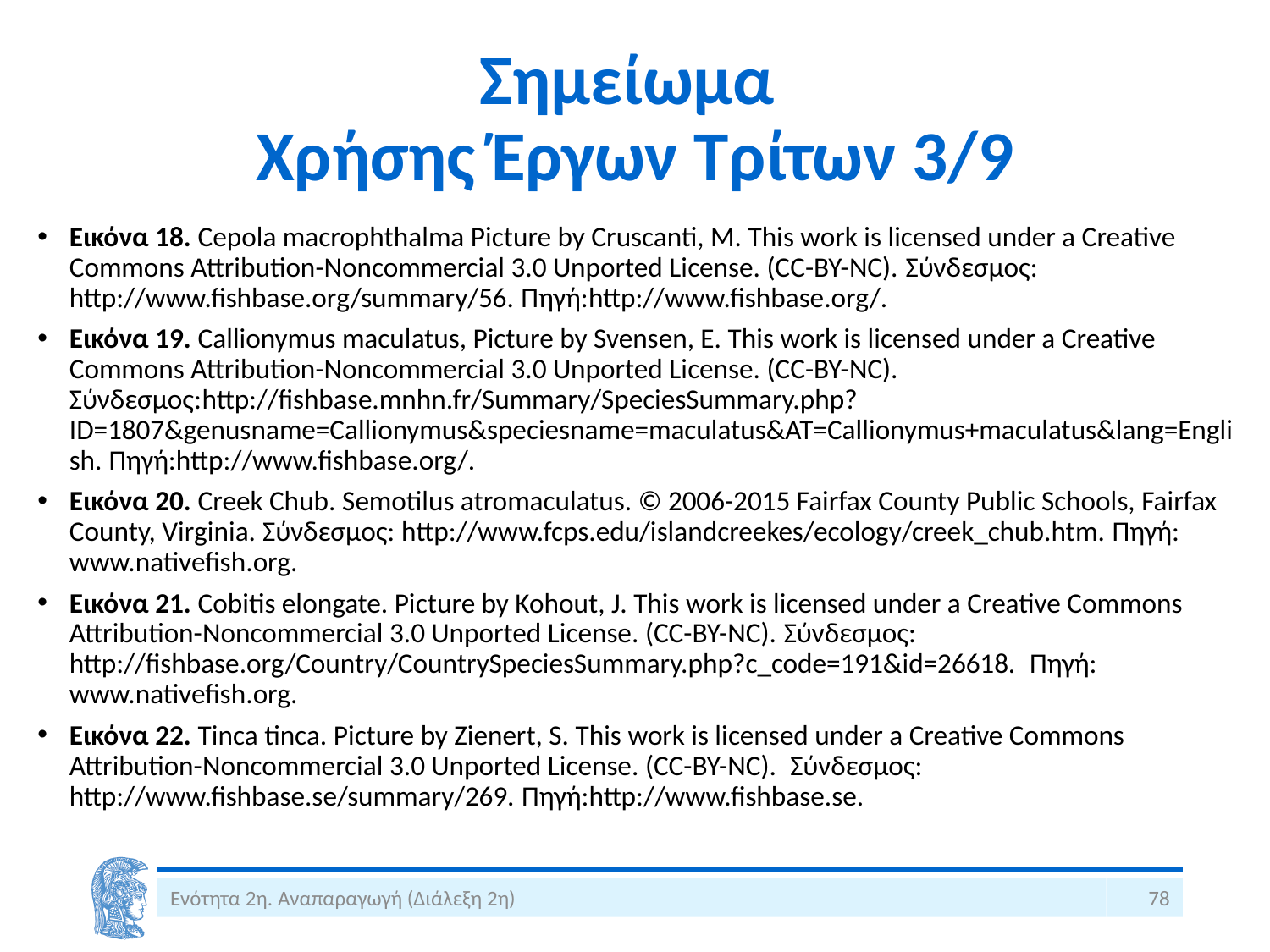

# Σημείωμα Χρήσης Έργων Τρίτων 3/9
Εικόνα 18. Cepola macrophthalma Picture by Cruscanti, M. This work is licensed under a Creative Commons Attribution-Noncommercial 3.0 Unported License. (CC-BY-NC). Σύνδεσμος: http://www.fishbase.org/summary/56. Πηγή:http://www.fishbase.org/.
Εικόνα 19. Callionymus maculatus, Picture by Svensen, E. This work is licensed under a Creative Commons Attribution-Noncommercial 3.0 Unported License. (CC-BY-NC).  Σύνδεσμος:http://fishbase.mnhn.fr/Summary/SpeciesSummary.php?ID=1807&genusname=Callionymus&speciesname=maculatus&AT=Callionymus+maculatus&lang=English. Πηγή:http://www.fishbase.org/.
Εικόνα 20. Creek Chub. Semotilus atromaculatus. © 2006-2015 Fairfax County Public Schools, Fairfax County, Virginia. Σύνδεσμος: http://www.fcps.edu/islandcreekes/ecology/creek_chub.htm. Πηγή: www.nativefish.org.
Εικόνα 21. Cobitis elongate. Picture by Kohout, J. This work is licensed under a Creative Commons Attribution-Noncommercial 3.0 Unported License. (CC-BY-NC). Σύνδεσμος: http://fishbase.org/Country/CountrySpeciesSummary.php?c_code=191&id=26618.  Πηγή: www.nativefish.org.
Εικόνα 22. Tinca tinca. Picture by Zienert, S. This work is licensed under a Creative Commons Attribution-Noncommercial 3.0 Unported License. (CC-BY-NC).  Σύνδεσμος: http://www.fishbase.se/summary/269. Πηγή:http://www.fishbase.se.

Ενότητα 2η. Αναπαραγωγή (Διάλεξη 2η)
78